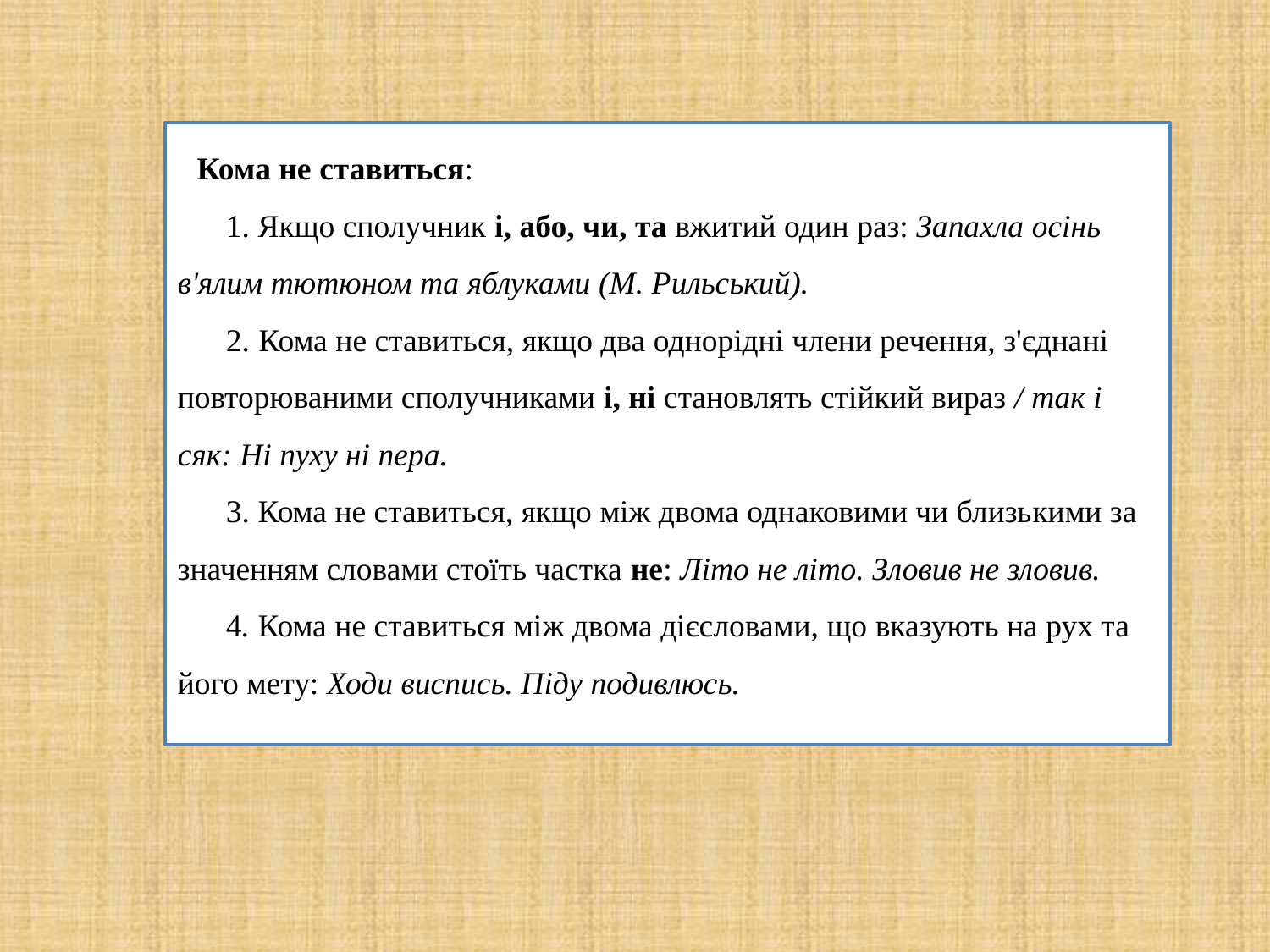

Кома не ставиться:
1. Якщо сполучник і, або, чи, та вжитий один раз: Запахла осінь в'ялим тютюном та яблуками (М. Рильський).
2. Кома не ставиться, якщо два однорідні члени речення, з'єднані повторюваними сполучниками і, ні становлять стійкий вираз / так і сяк: Ні пуху ні пера.
3. Кома не ставиться, якщо між двома однаковими чи близь­кими за значенням словами стоїть частка не: Літо не літо. Зловив не зловив.
4. Кома не ставиться між двома дієсловами, що вказують на рух та його мету: Ходи виспись. Піду подивлюсь.